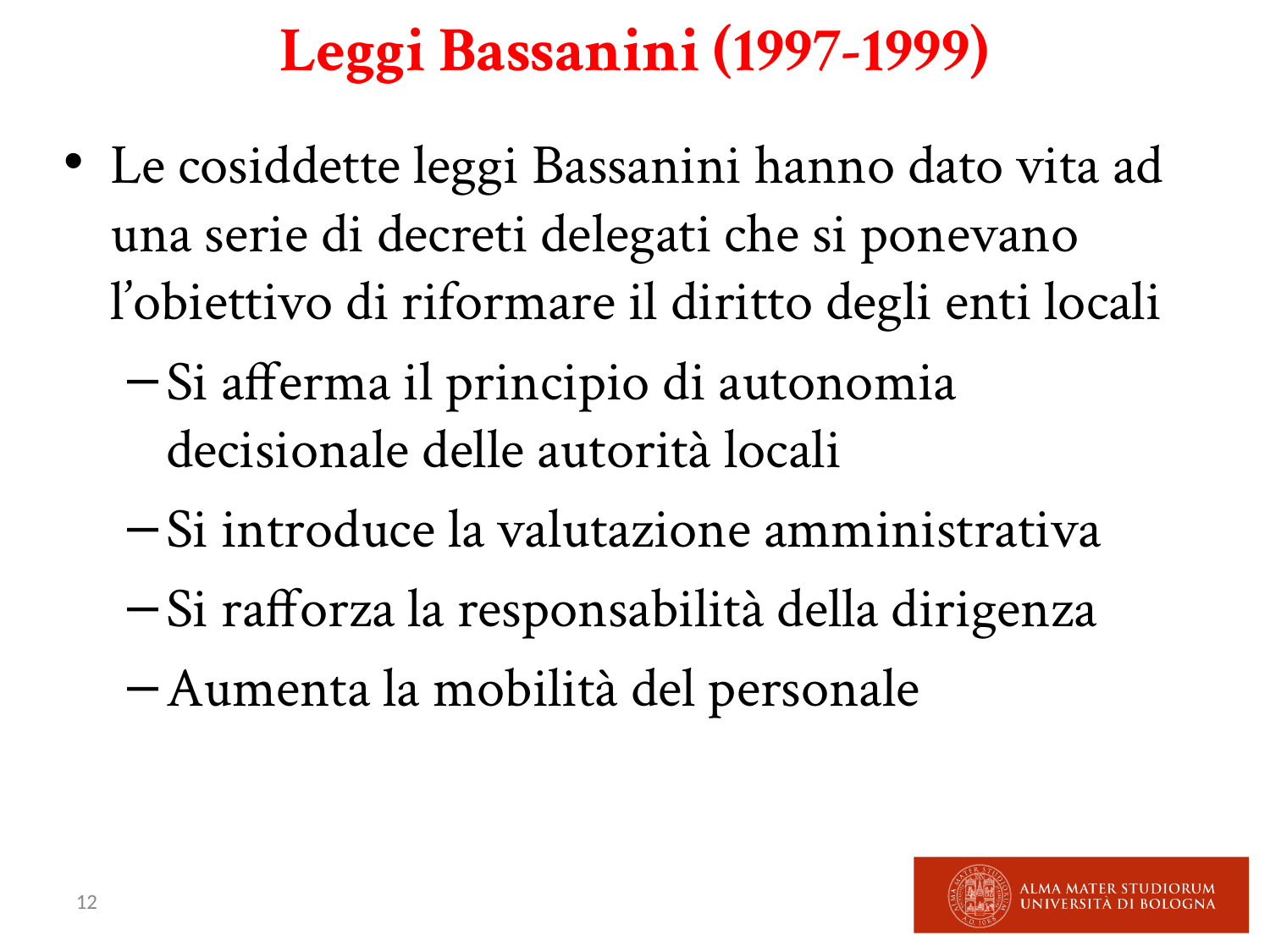

Leggi Bassanini (1997-1999)‏
Le cosiddette leggi Bassanini hanno dato vita ad una serie di decreti delegati che si ponevano l’obiettivo di riformare il diritto degli enti locali
Si afferma il principio di autonomia decisionale delle autorità locali
Si introduce la valutazione amministrativa
Si rafforza la responsabilità della dirigenza
Aumenta la mobilità del personale
12